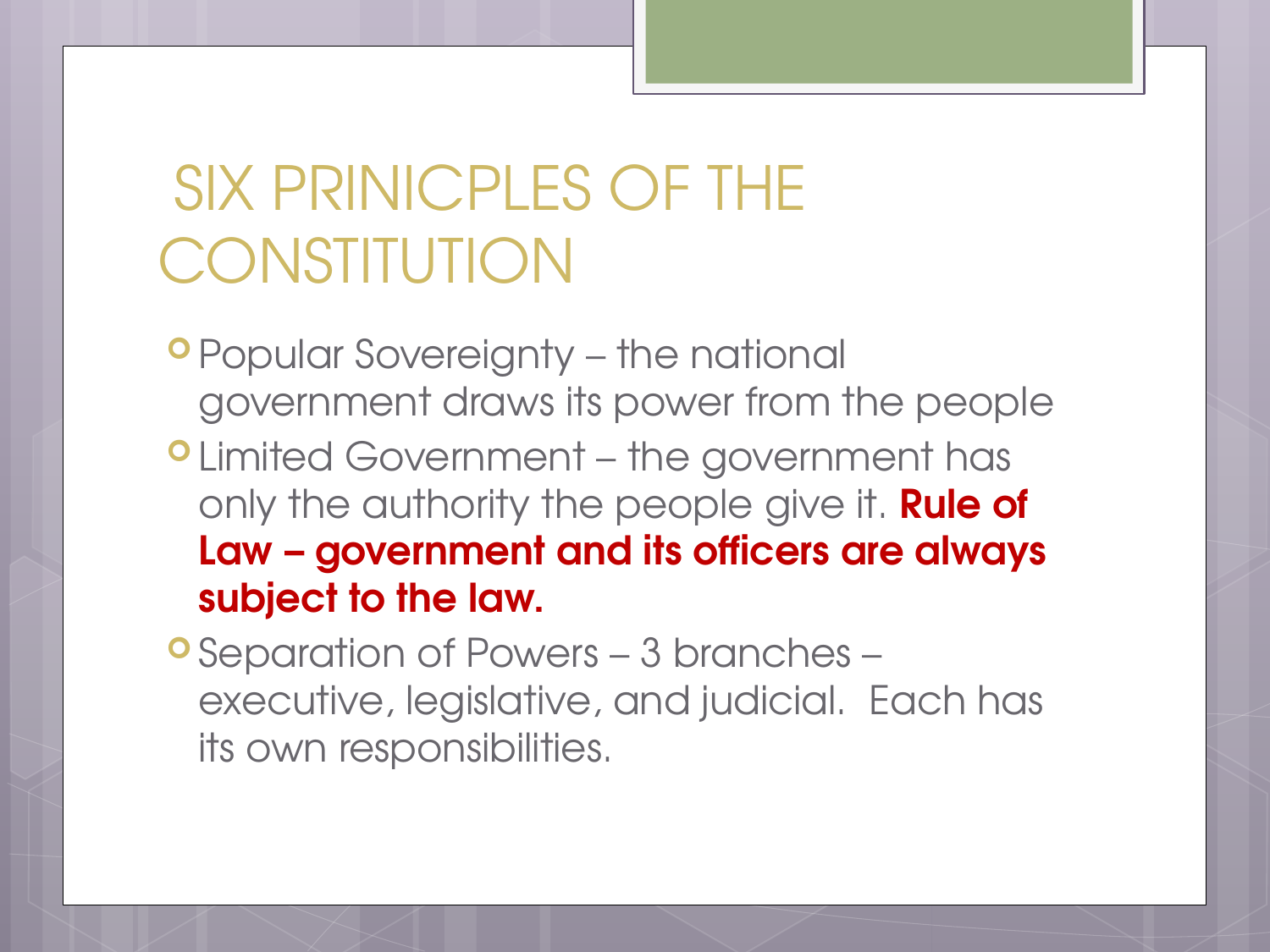

# SIX PRINICPLES OF THE CONSTITUTION
Popular Sovereignty – the national government draws its power from the people
Limited Government – the government has only the authority the people give it. Rule of Law – government and its officers are always subject to the law.
Separation of Powers – 3 branches –executive, legislative, and judicial.  Each has its own responsibilities.